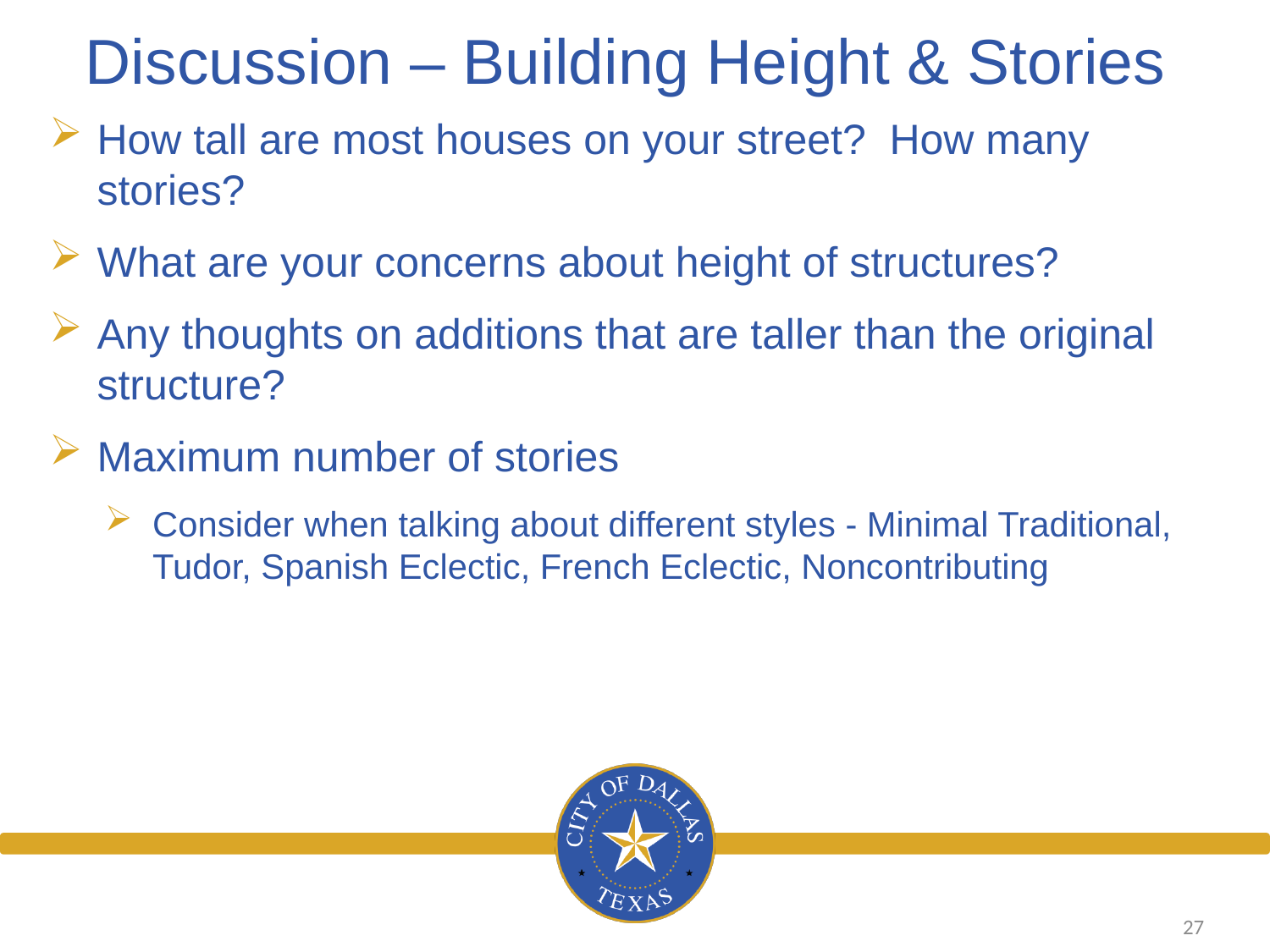

Discussion – Building Height & Stories
How tall are most houses on your street?  How many stories?
What are your concerns about height of structures?
Any thoughts on additions that are taller than the original structure?
Maximum number of stories
Consider when talking about different styles - Minimal Traditional, Tudor, Spanish Eclectic, French Eclectic, Noncontributing

27